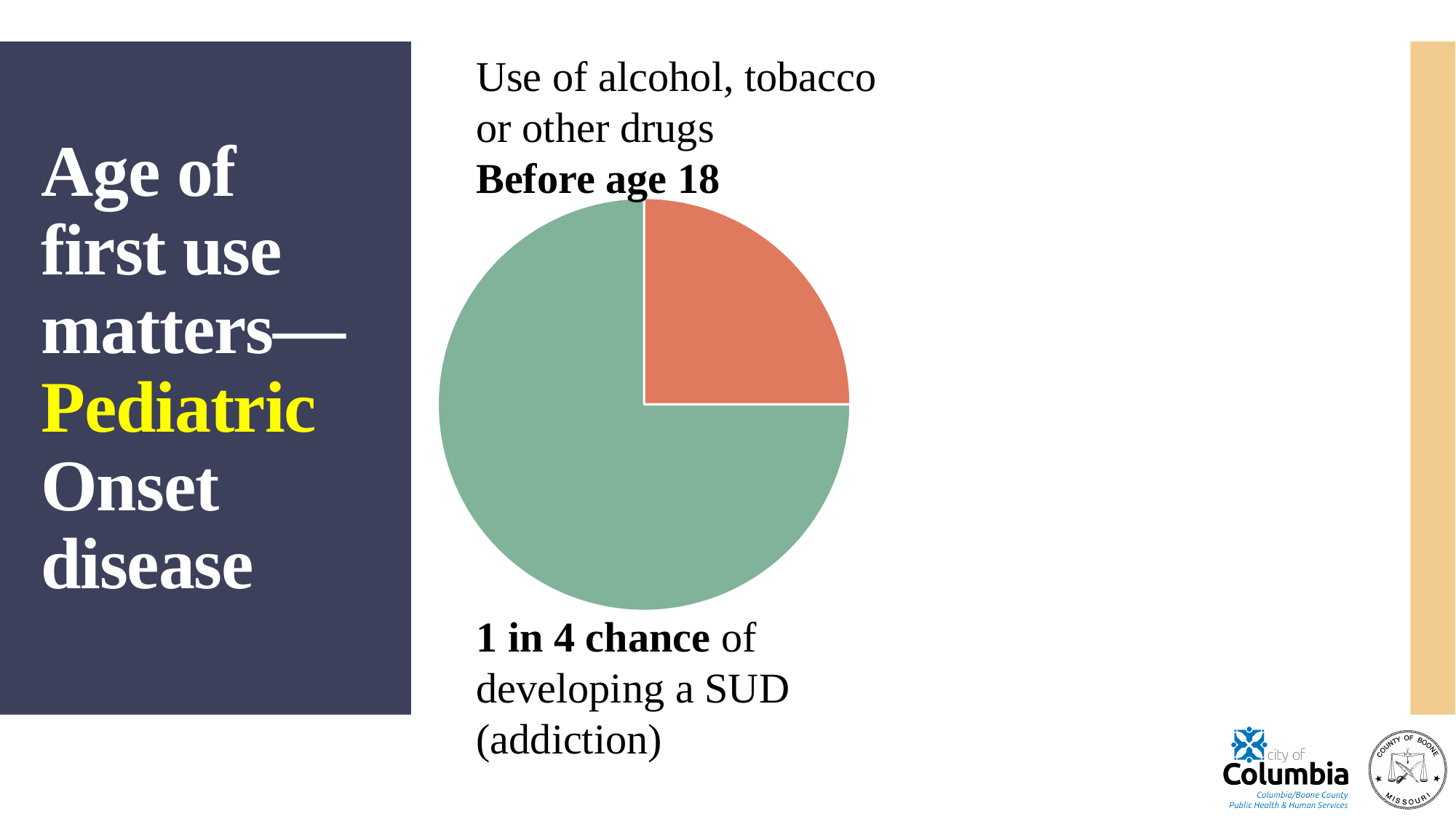

### Chart

| Category | Sales |
|---|---|
| 1st Qtr | 25.0 |
| 2nd Qtr | 75.0 |
Use of alcohol, tobacco or other drugs
Before age 18

1 in 4 chance of developing a SUD (addiction)
# Age of first use matters— Pediatric Onset disease